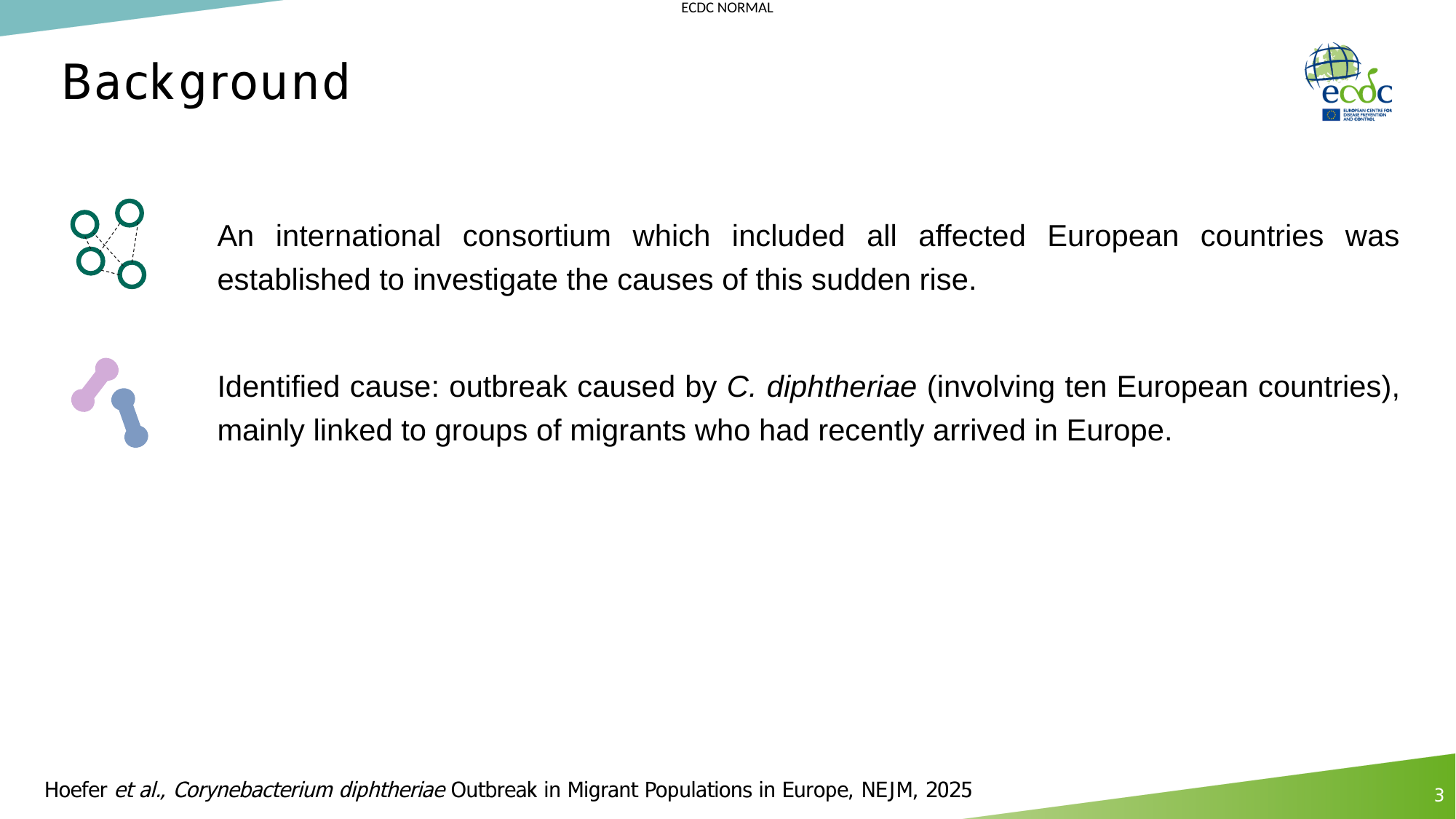

# Background

An international consortium which included all affected European countries was established to investigate the causes of this sudden rise.
Identified cause: outbreak caused by C. diphtheriae (involving ten European countries), mainly linked to groups of migrants who had recently arrived in Europe.

Hoefer et al., Corynebacterium diphtheriae Outbreak in Migrant Populations in Europe, NEJM, 2025
3